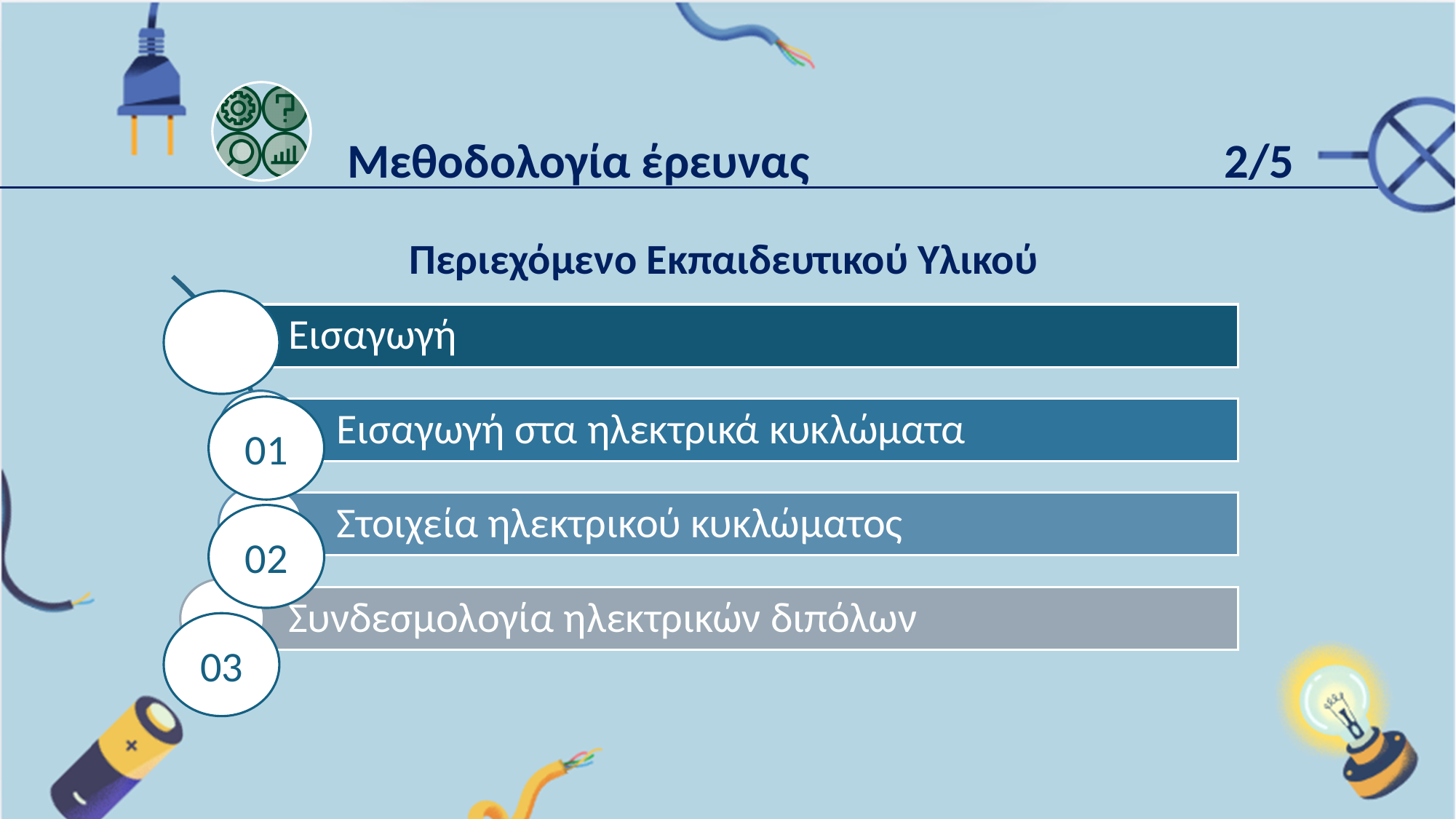

Μεθοδολογία έρευνας                                      2/5
Περιεχόμενο Εκπαιδευτικού Υλικού
 Εισαγωγή
  Εισαγωγή στα ηλεκτρικά κυκλώματα
  Στοιχεία ηλεκτρικού κυκλώματος
 Συνδεσμολογία ηλεκτρικών διπόλων

01
02
03